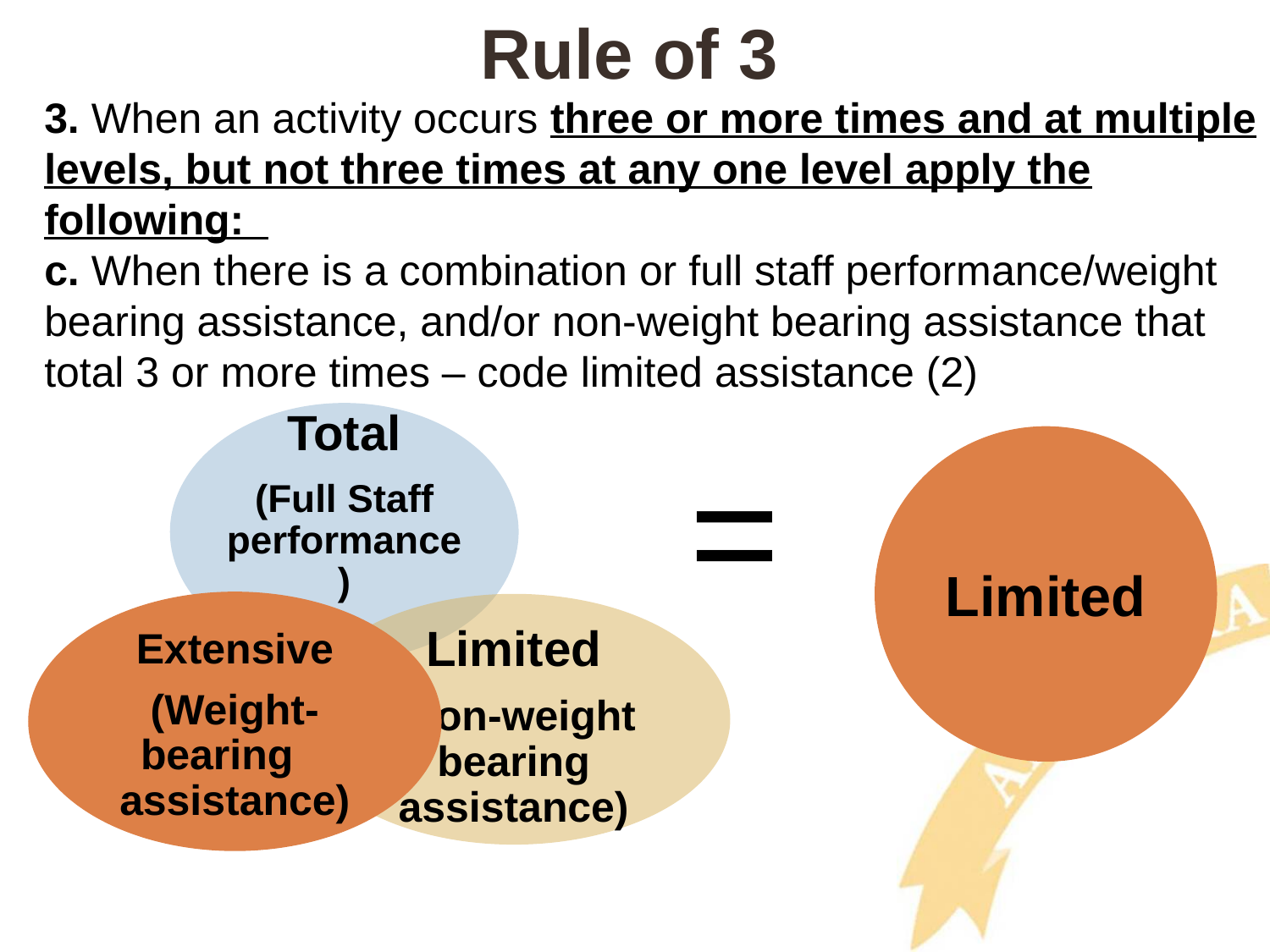

# Rule of 3
3. When an activity occurs three or more times and at multiple levels, but not three times at any one level apply the following:
c. When there is a combination or full staff performance/weight bearing assistance, and/or non-weight bearing assistance that total 3 or more times – code limited assistance (2)
Total
(Full Staff performance)
Limited
(Non-weight bearing assistance)

Extensive
(Weight-bearing    assistance)

=
Limited